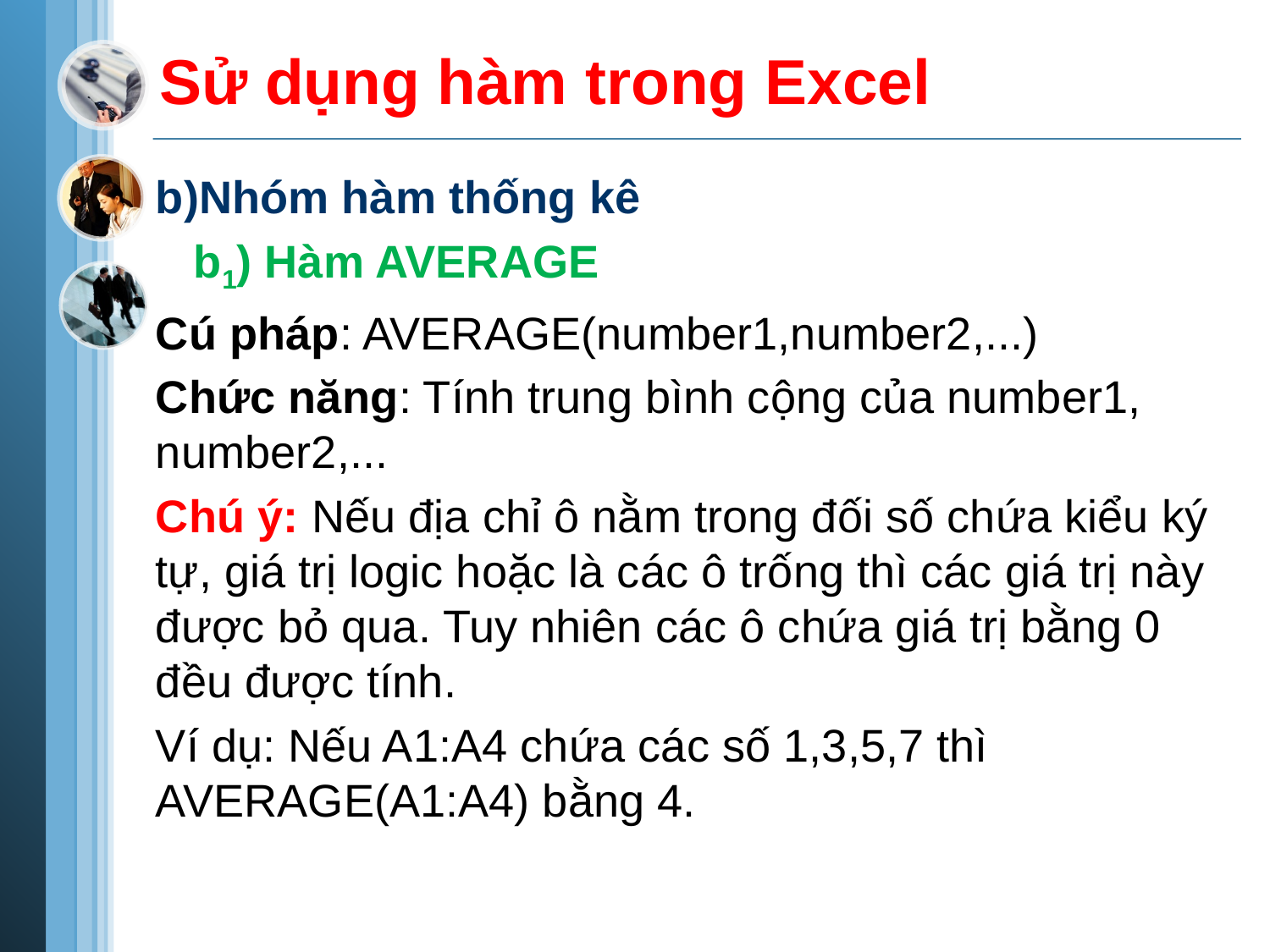

# Sử dụng hàm trong Excel
b)Nhóm hàm thống kê
   b1) Hàm AVERAGE
Cú pháp: AVERAGE(number1,number2,...)
Chức năng: Tính trung bình cộng của number1, number2,...
Chú ý: Nếu địa chỉ ô nằm trong đối số chứa kiểu ký tự, giá trị logic hoặc là các ô trống thì các giá trị này được bỏ qua. Tuy nhiên các ô chứa giá trị bằng 0 đều được tính.
Ví dụ: Nếu A1:A4 chứa các số 1,3,5,7 thì  AVERAGE(A1:A4) bằng 4.